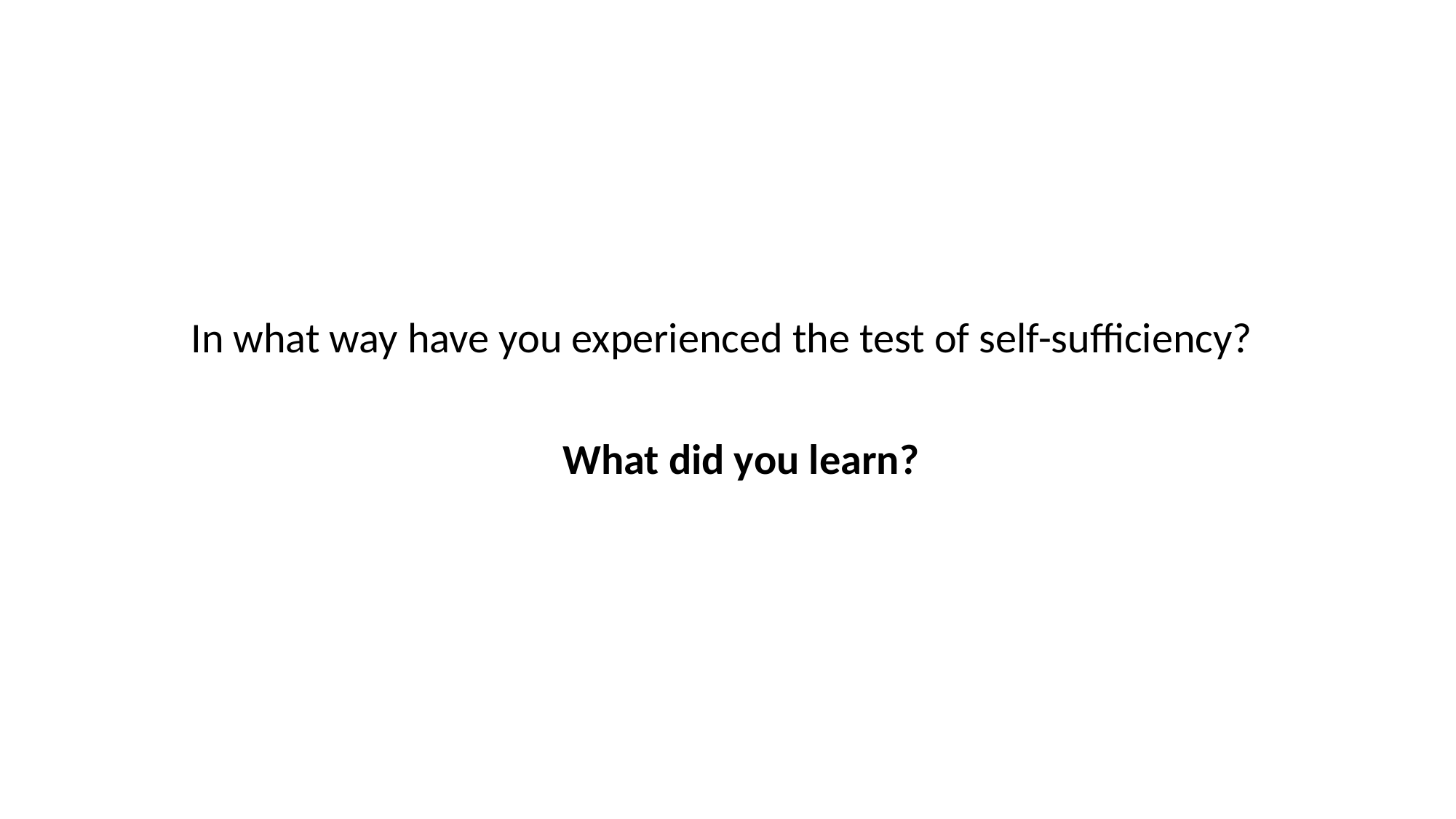

In what way have you experienced the test of self-sufficiency?

What did you learn?